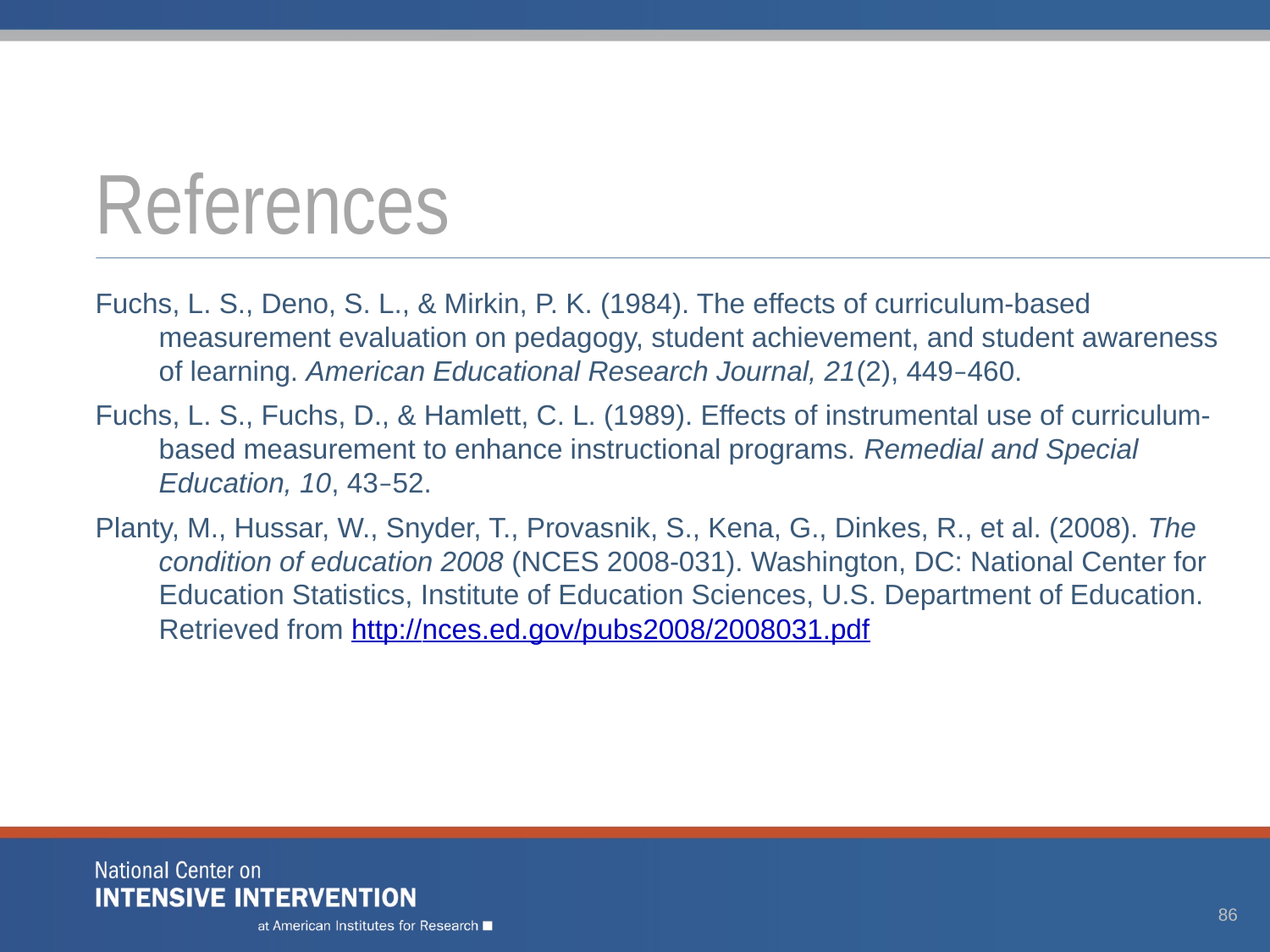

# References
Fuchs, L. S., Deno, S. L., & Mirkin, P. K. (1984). The effects of curriculum-based measurement evaluation on pedagogy, student achievement, and student awareness of learning. American Educational Research Journal, 21(2), 449–460.
Fuchs, L. S., Fuchs, D., & Hamlett, C. L. (1989). Effects of instrumental use of curriculum-based measurement to enhance instructional programs. Remedial and Special Education, 10, 43–52.
Planty, M., Hussar, W., Snyder, T., Provasnik, S., Kena, G., Dinkes, R., et al. (2008). The condition of education 2008 (NCES 2008-031). Washington, DC: National Center for Education Statistics, Institute of Education Sciences, U.S. Department of Education. Retrieved from http://nces.ed.gov/pubs2008/2008031.pdf

86